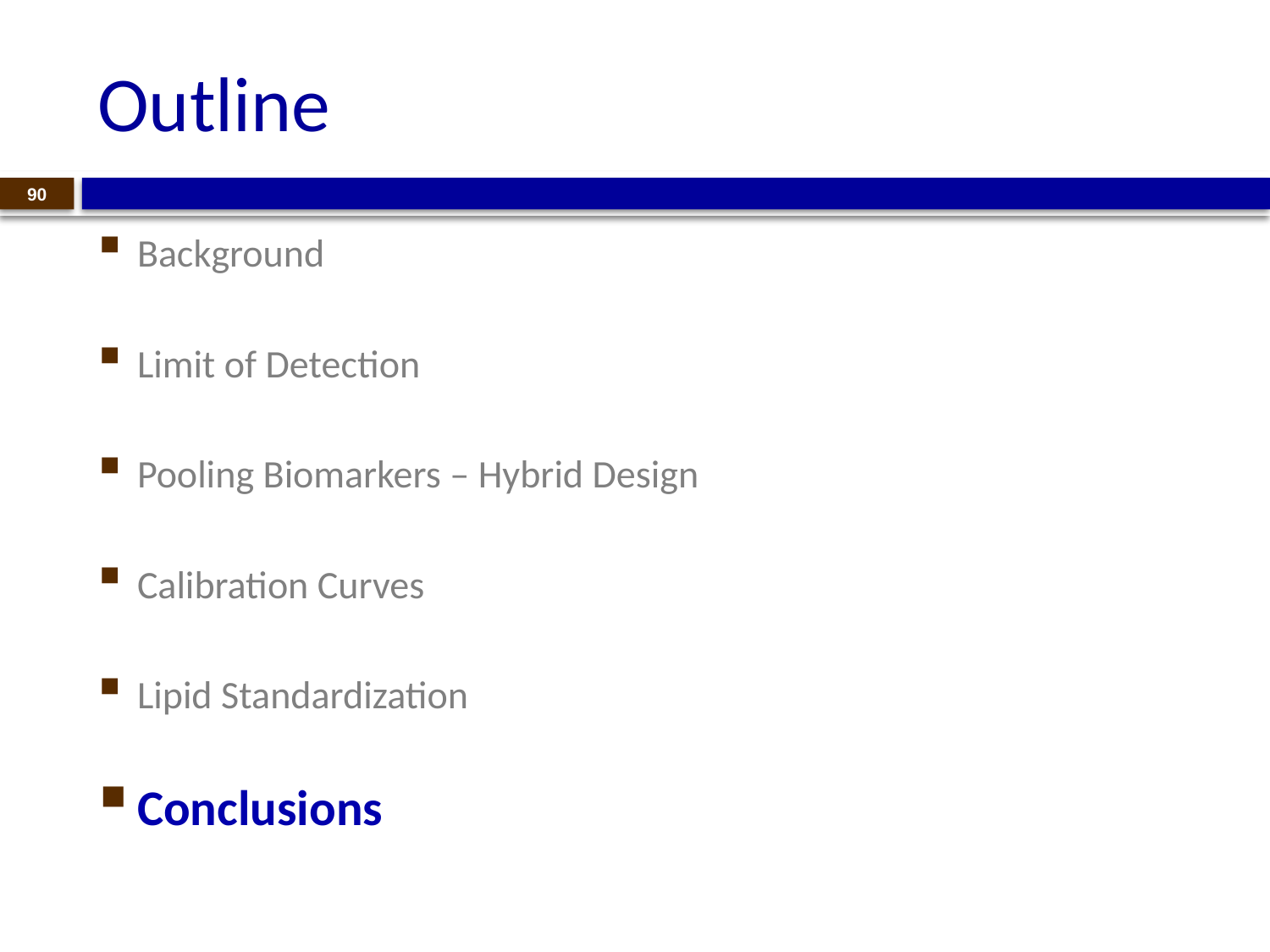

# Outline
90
Background

Limit of Detection

Pooling Biomarkers – Hybrid Design

Calibration Curves

Lipid Standardization

Conclusions